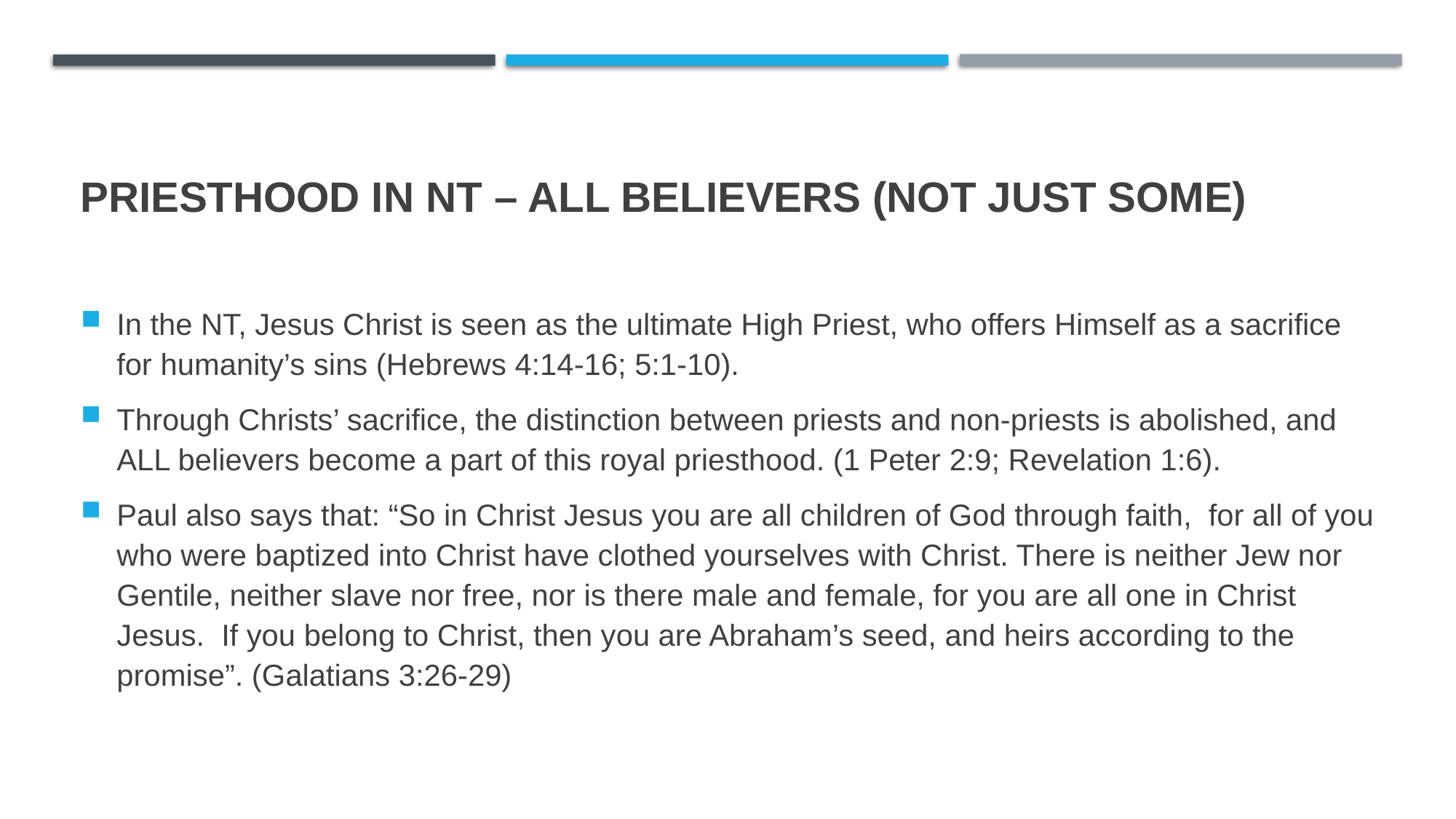

# Priesthood in NT – ALL BELIEVERS (Not Just Some)
In the NT, Jesus Christ is seen as the ultimate High Priest, who offers Himself as a sacrifice for humanity’s sins (Hebrews 4:14-16; 5:1-10).
Through Christs’ sacrifice, the distinction between priests and non-priests is abolished, and ALL believers become a part of this royal priesthood. (1 Peter 2:9; Revelation 1:6).
Paul also says that: “So in Christ Jesus you are all children of God through faith,  for all of you who were baptized into Christ have clothed yourselves with Christ. There is neither Jew nor Gentile, neither slave nor free, nor is there male and female, for you are all one in Christ Jesus.  If you belong to Christ, then you are Abraham’s seed, and heirs according to the promise”. (Galatians 3:26-29)